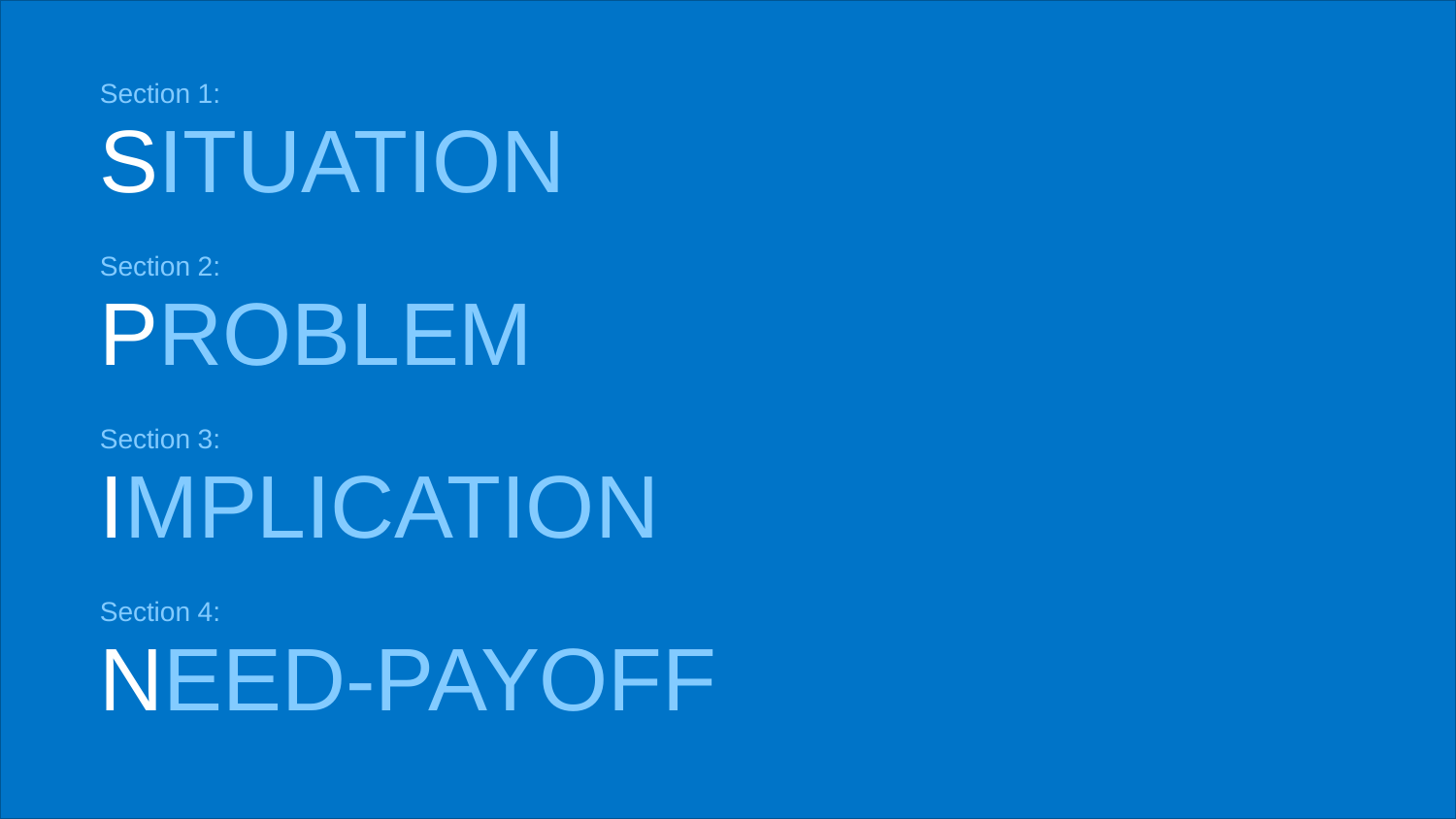

Section 1:
Situation
Section 2:
Problem
Section 3:
Implication
Section 4:
Need-Payoff